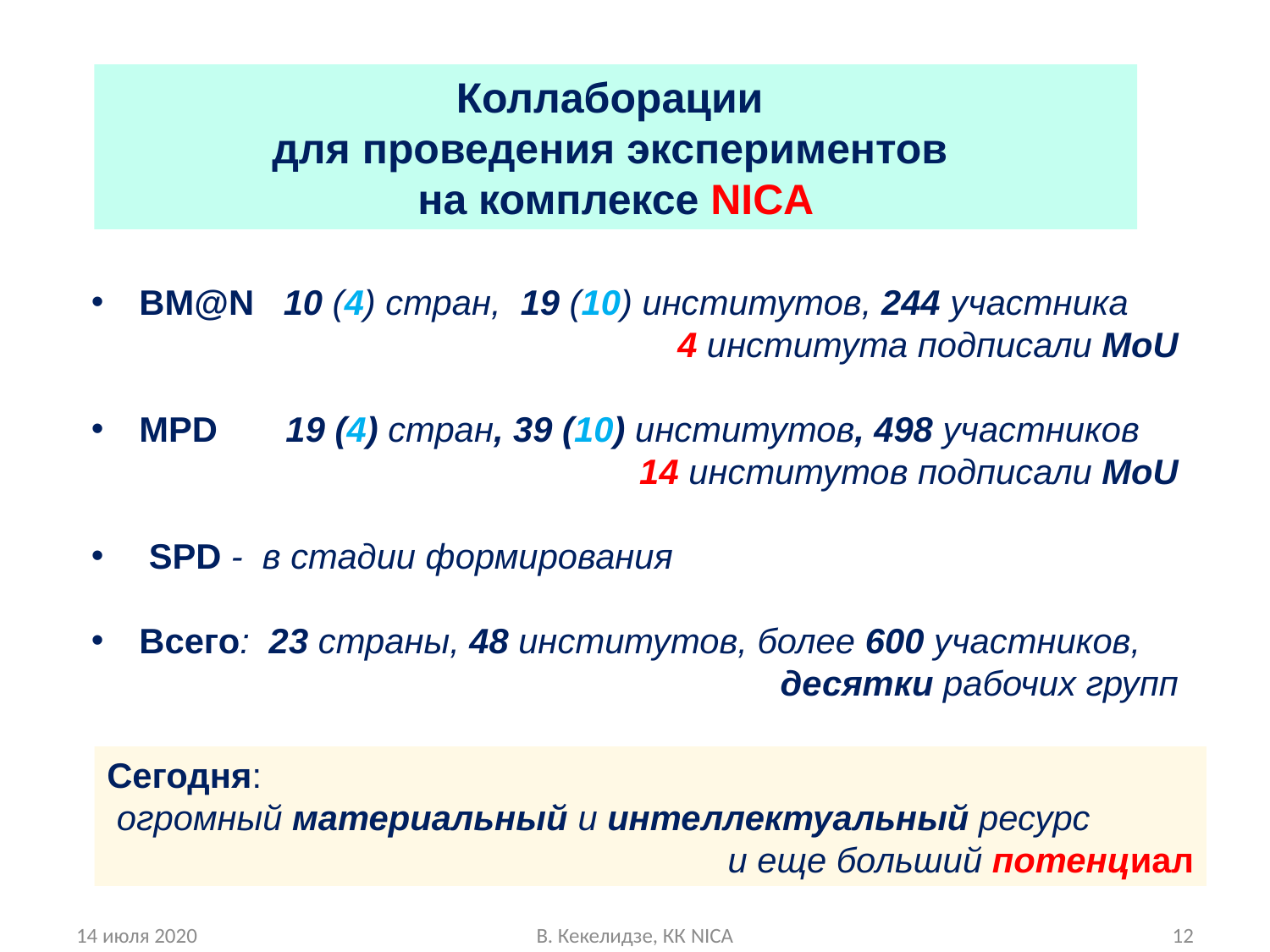

Коллаборации
для проведения экспериментов
на комплексе NICA
BM@N   10 (4) стран,  19 (10) институтов, 244 участника
4 института подписали MoU

MPD       19 (4) стран, 39 (10) институтов, 498 участников
14 институтов подписали MoU

 SPD -  в стадии формирования

Всего:  23 страны, 48 институтов, более 600 участников,
десятки рабочих групп
Сегодня:
 огромный материальный и интеллектуальный ресурс
и еще больший потенциал
14 июля 2020
В. Кекелидзе, КК NICA
12